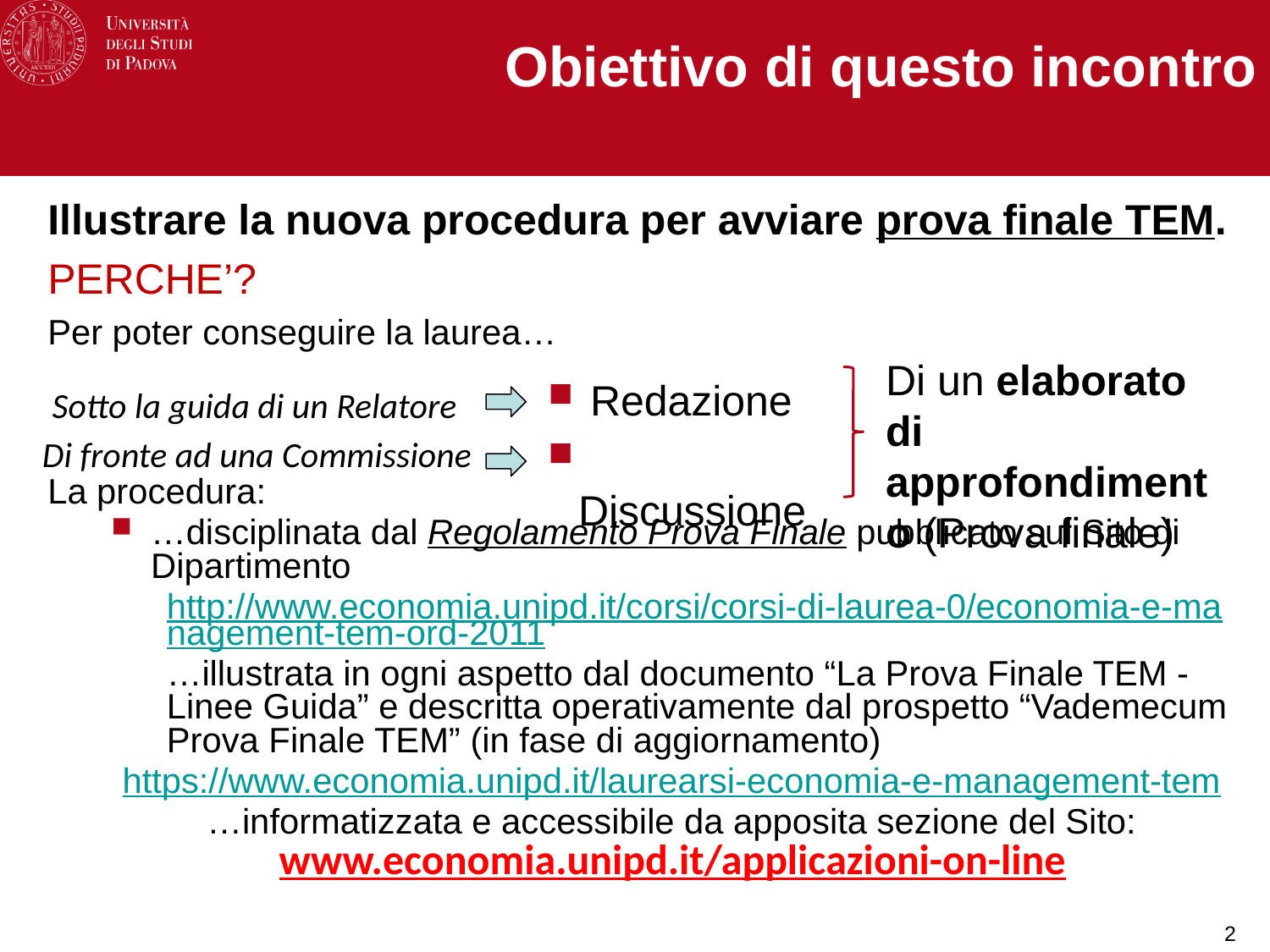

Obiettivo di questo incontro

Illustrare la nuova procedura per avviare prova finale TEM.
PERCHE’?
Per poter conseguire la laurea…

La procedura:
…disciplinata dal Regolamento Prova Finale pubblicato sul Sito di Dipartimento
http://www.economia.unipd.it/corsi/corsi-di-laurea-0/economia-e-management-tem-ord-2011
…illustrata in ogni aspetto dal documento “La Prova Finale TEM - Linee Guida” e descritta operativamente dal prospetto “Vademecum Prova Finale TEM” (in fase di aggiornamento)
https://www.economia.unipd.it/laurearsi-economia-e-management-tem
…informatizzata e accessibile da apposita sezione del Sito:
 www.economia.unipd.it/applicazioni-on-line

Di un elaborato di approfondimento (Prova finale)
 Redazione
 Discussione

Sotto la guida di un Relatore

Di fronte ad una Commissione

2